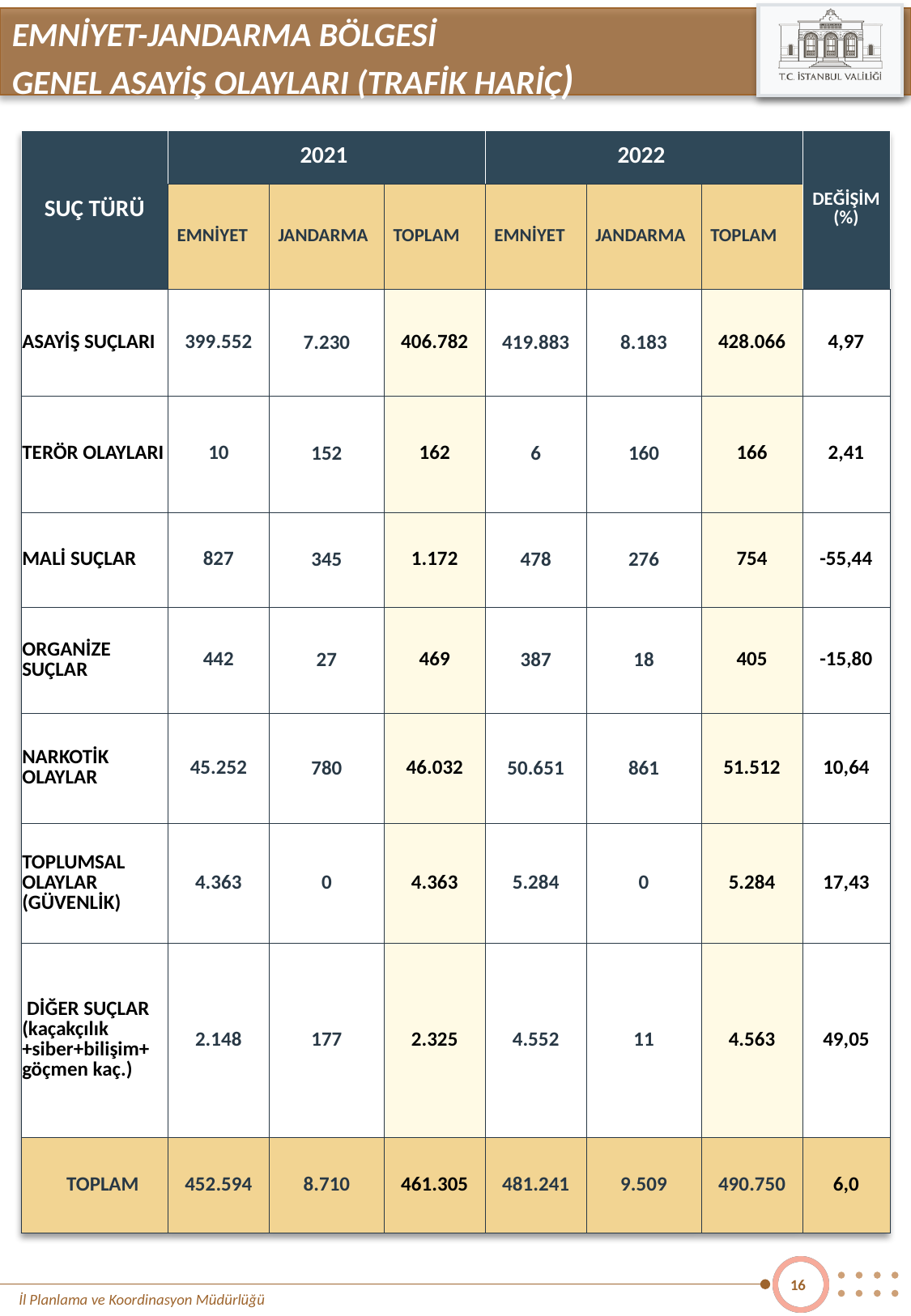

EMNİYET-JANDARMA BÖLGESİ
GENEL ASAYİŞ OLAYLARI (TRAFİK HARİÇ)
| SUÇ TÜRÜ | 2021 |  |  | 2022 |  |  | DEĞİŞİM (%) |
| --- | --- | --- | --- | --- | --- | --- | --- |
|  | EMNİYET | JANDARMA | TOPLAM | EMNİYET | JANDARMA | TOPLAM |  |
| ASAYİŞ SUÇLARI | 399.552 | 7.230 | 406.782 | 419.883 | 8.183 | 428.066 | 4,97 |
| TERÖR OLAYLARI | 10 | 152 | 162 | 6 | 160 | 166 | 2,41 |
| MALİ SUÇLAR | 827 | 345 | 1.172 | 478 | 276 | 754 | -55,44 |
| ORGANİZE SUÇLAR | 442 | 27 | 469 | 387 | 18 | 405 | -15,80 |
| NARKOTİK OLAYLAR | 45.252 | 780 | 46.032 | 50.651 | 861 | 51.512 | 10,64 |
| TOPLUMSAL OLAYLAR (GÜVENLİK) | 4.363 | 0 | 4.363 | 5.284 | 0 | 5.284 | 17,43 |
| DİĞER SUÇLAR (kaçakçılık +siber+bilişim+ göçmen kaç.) | 2.148 | 177 | 2.325 | 4.552 | 11 | 4.563 | 49,05 |
| TOPLAM | 452.594 | 8.710 | 461.305 | 481.241 | 9.509 | 490.750 | 6,0 |
16